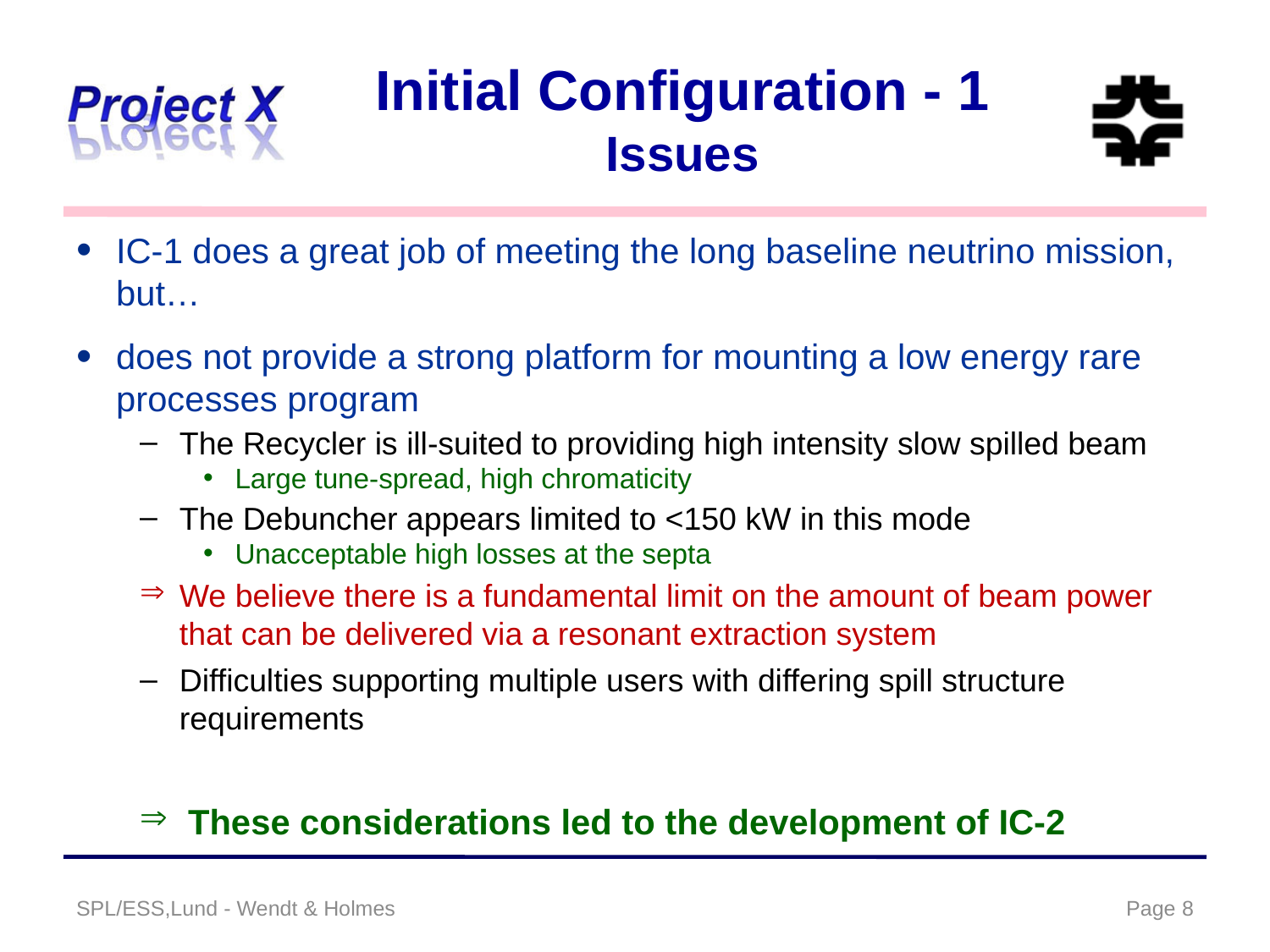

# Initial Configuration - 1 Issues
IC-1 does a great job of meeting the long baseline neutrino mission, but…
does not provide a strong platform for mounting a low energy rare processes program
The Recycler is ill-suited to providing high intensity slow spilled beam
Large tune-spread, high chromaticity
The Debuncher appears limited to <150 kW in this mode
Unacceptable high losses at the septa
We believe there is a fundamental limit on the amount of beam power that can be delivered via a resonant extraction system
Difficulties supporting multiple users with differing spill structure requirements

These considerations led to the development of IC-2
SPL/ESS,Lund - Wendt & Holmes
Page 8